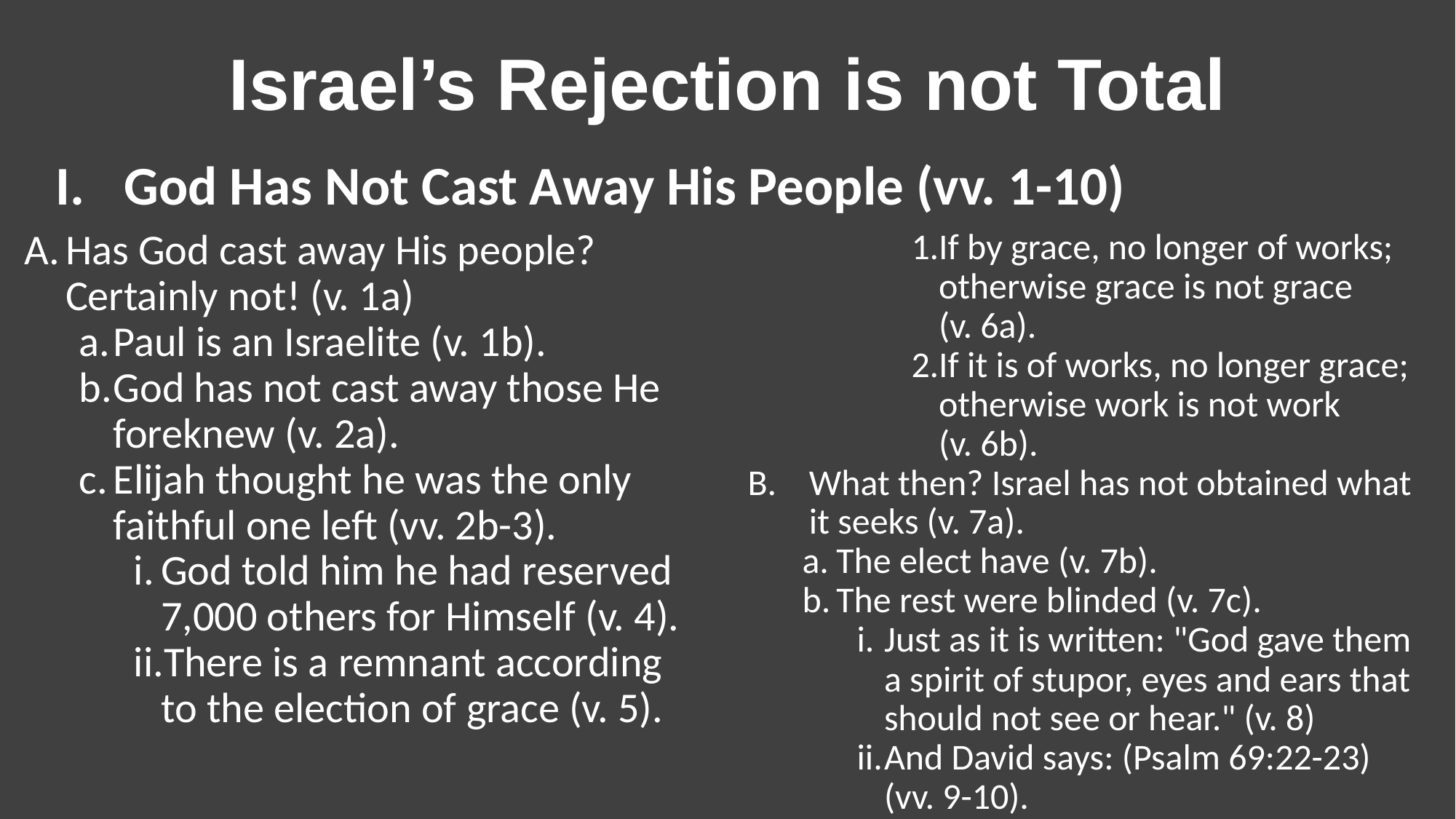

Israel’s Rejection is not Total
God Has Not Cast Away His People (vv. 1-10)
Has God cast away His people? Certainly not! (v. 1a)
Paul is an Israelite (v. 1b).
God has not cast away those He foreknew (v. 2a).
Elijah thought he was the only faithful one left (vv. 2b-3).
God told him he had reserved 7,000 others for Himself (v. 4).
There is a remnant according to the election of grace (v. 5).

If by grace, no longer of works; otherwise grace is not grace      (v. 6a).
If it is of works, no longer grace; otherwise work is not work       (v. 6b).
What then? Israel has not obtained what it seeks (v. 7a).
The elect have (v. 7b).
The rest were blinded (v. 7c).
Just as it is written: "God gave them a spirit of stupor, eyes and ears that should not see or hear." (v. 8)
And David says: (Psalm 69:22-23) (vv. 9-10).